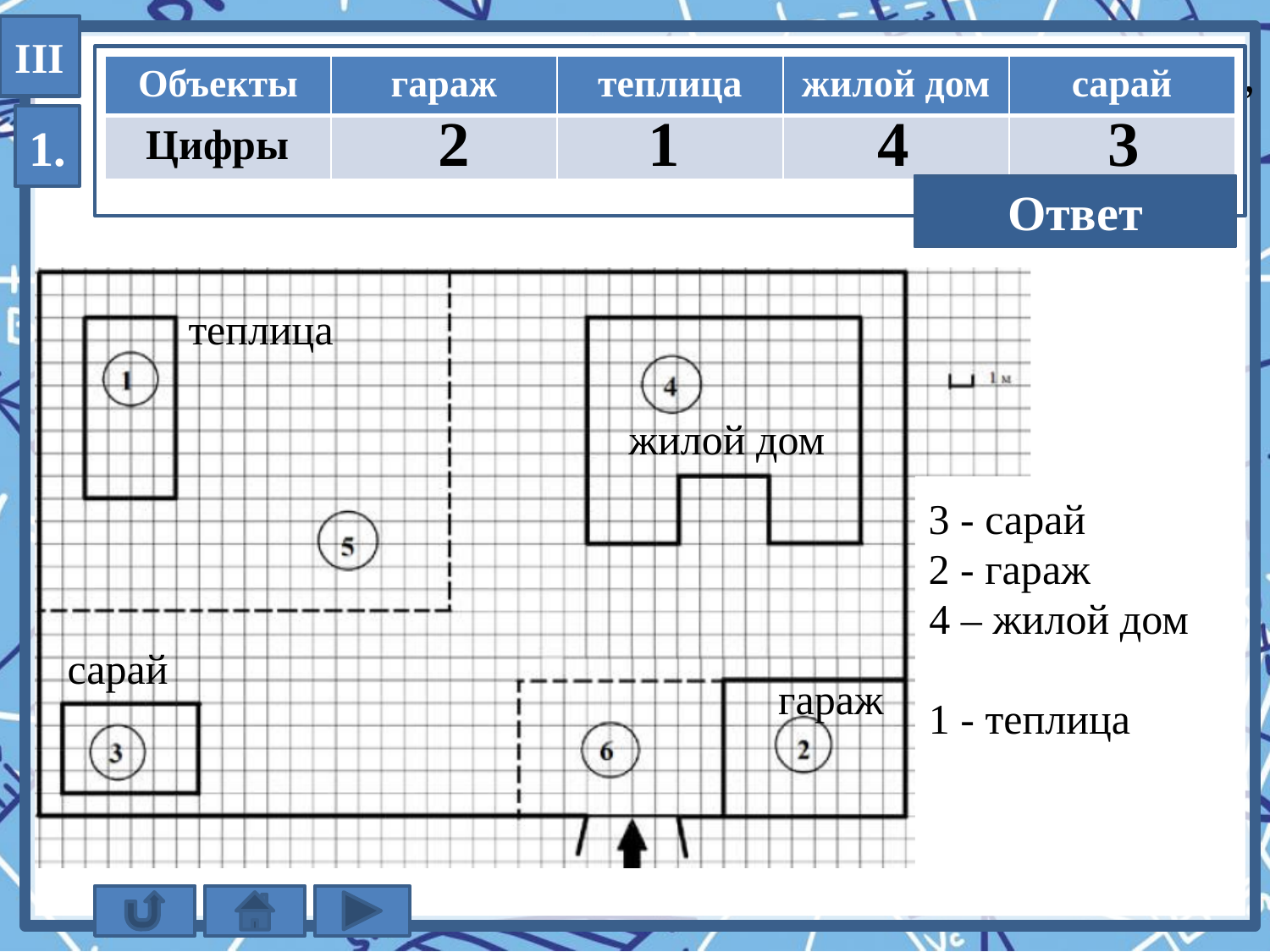

III
Сопоставьте объекты, указанные в таблице с цифрами,
которыми эти объекты обозначены.

| Объекты | гараж | теплица | жилой дом | сарай |
| --- | --- | --- | --- | --- |
| Цифры |  |  |  |  |

2
1
4
3
1.
2143
Ответ

теплица
жилой дом
3 - сарай
2 - гараж
4 – жилой дом
сарай
гараж
1 - теплица